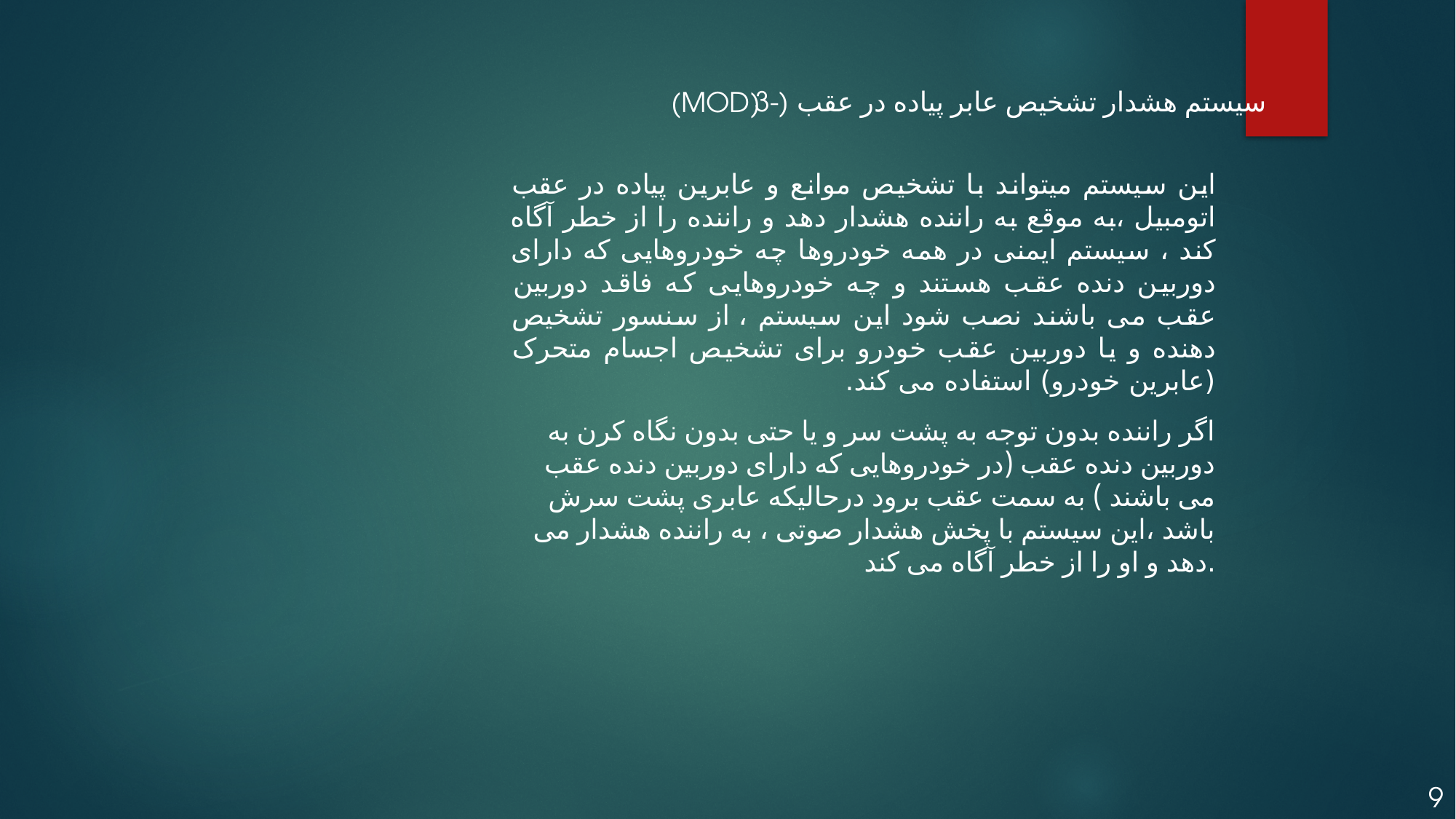

3-) سیستم هشدار تشخیص عابر پیاده در عقب
(MOD)
این سیستم میتواند با تشخیص موانع و عابرین پیاده در عقب اتومبیل ،به موقع به راننده هشدار دهد و راننده را از خطر آگاه کند ، سیستم ایمنی در همه خودروها چه خودروهایی که دارای دوربین دنده عقب هستند و چه خودروهایی که فاقد دوربین عقب می باشند نصب شود این سیستم ، از سنسور تشخیص دهنده و یا دوربین عقب خودرو برای تشخیص اجسام متحرک (عابرین خودرو) استفاده می کند.
اگر راننده بدون توجه به پشت سر و یا حتی بدون نگاه کرن به دوربین دنده عقب (در خودروهایی که دارای دوربین دنده عقب می باشند ) به سمت عقب برود درحالیکه عابری پشت سرش باشد ،این سیستم با پخش هشدار صوتی ، به راننده هشدار می دهد و او را از خطر آگاه می کند.
9